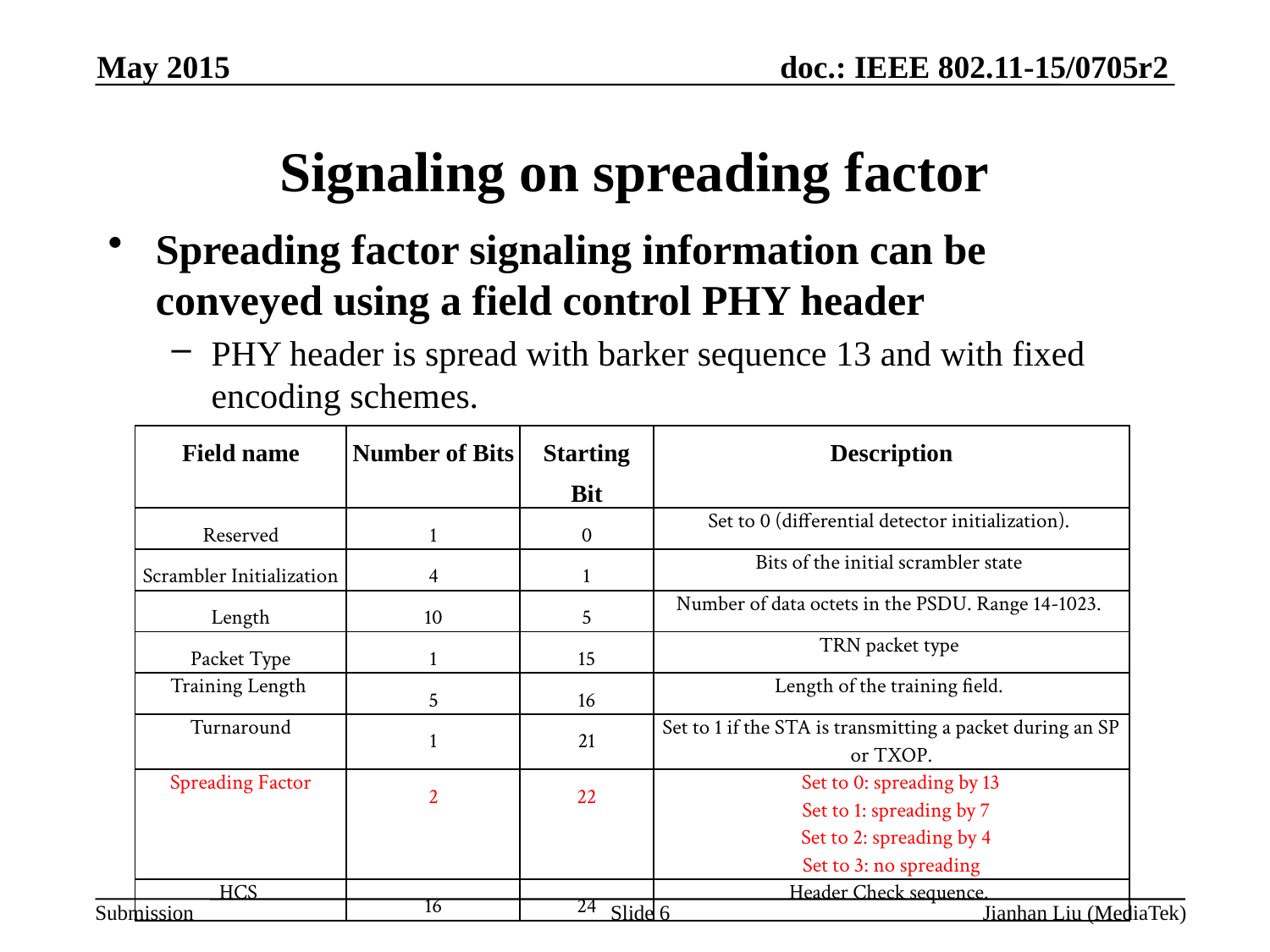

May 2015
# Signaling on spreading factor
Spreading factor signaling information can be conveyed using a field control PHY header
PHY header is spread with barker sequence 13 and with fixed encoding schemes.

| Field name | Number of Bits | Starting Bit | Description |
| --- | --- | --- | --- |
| Reserved | 1 | 0 | Set to 0 (differential detector initialization). |
| Scrambler Initialization | 4 | 1 | Bits of the initial scrambler state |
| Length | 10 | 5 | Number of data octets in the PSDU. Range 14-1023. |
| Packet Type | 1 | 15 | TRN packet type |
| Training Length | 5 | 16 | Length of the training field. |
| Turnaround | 1 | 21 | Set to 1 if the STA is transmitting a packet during an SP or TXOP. |
| Spreading Factor | 2 | 22 | Set to 0: spreading by 13 Set to 1: spreading by 7 Set to 2: spreading by 4 Set to 3: no spreading |
| HCS | 16 | 24 | Header Check sequence. |
Slide 6
Jianhan Liu (MediaTek)